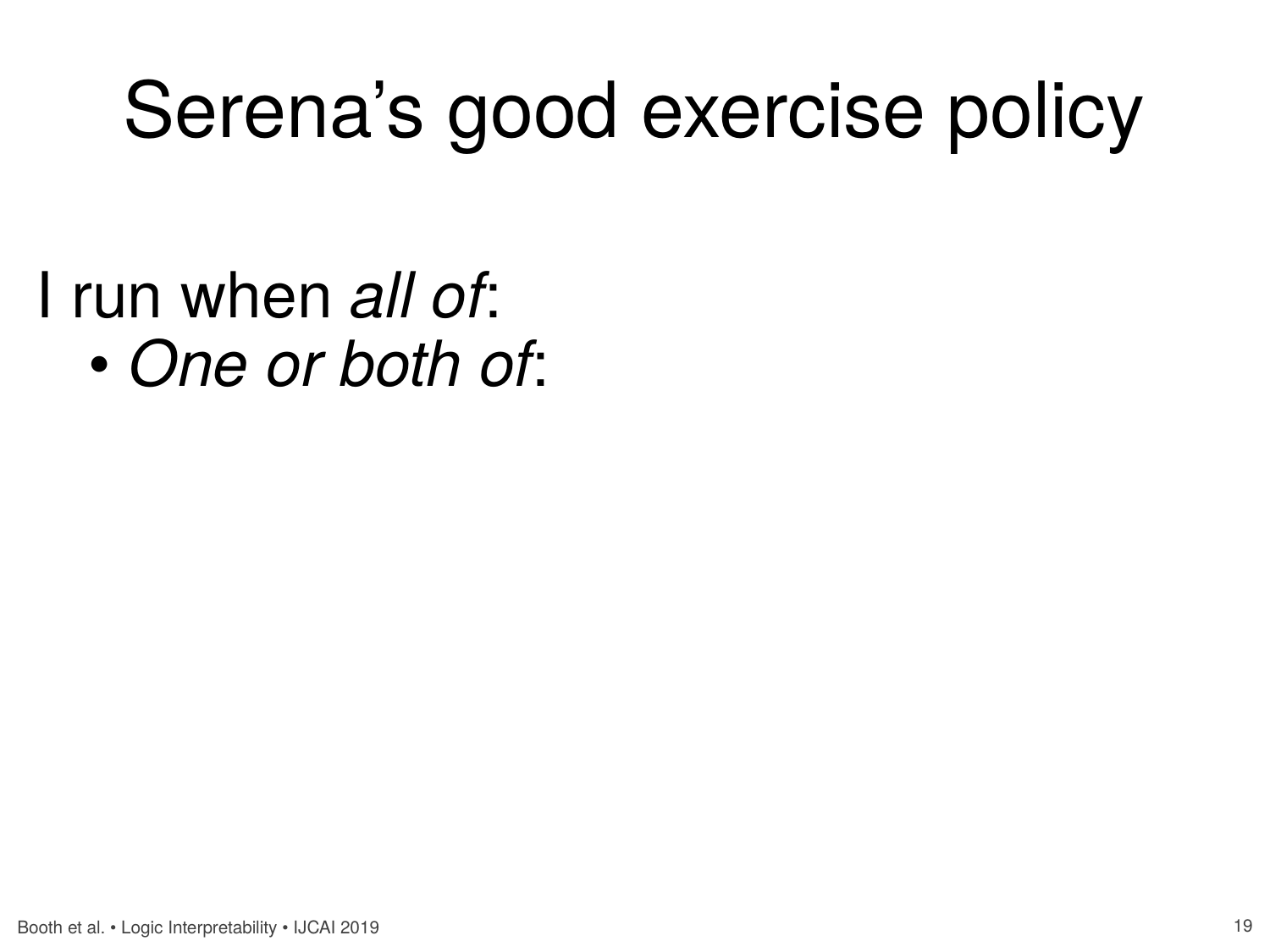

Serena’s good exercise policy
# I run when all of: • One or both of:
Booth et al. • Logic Interpretability • IJCAI 2019
19